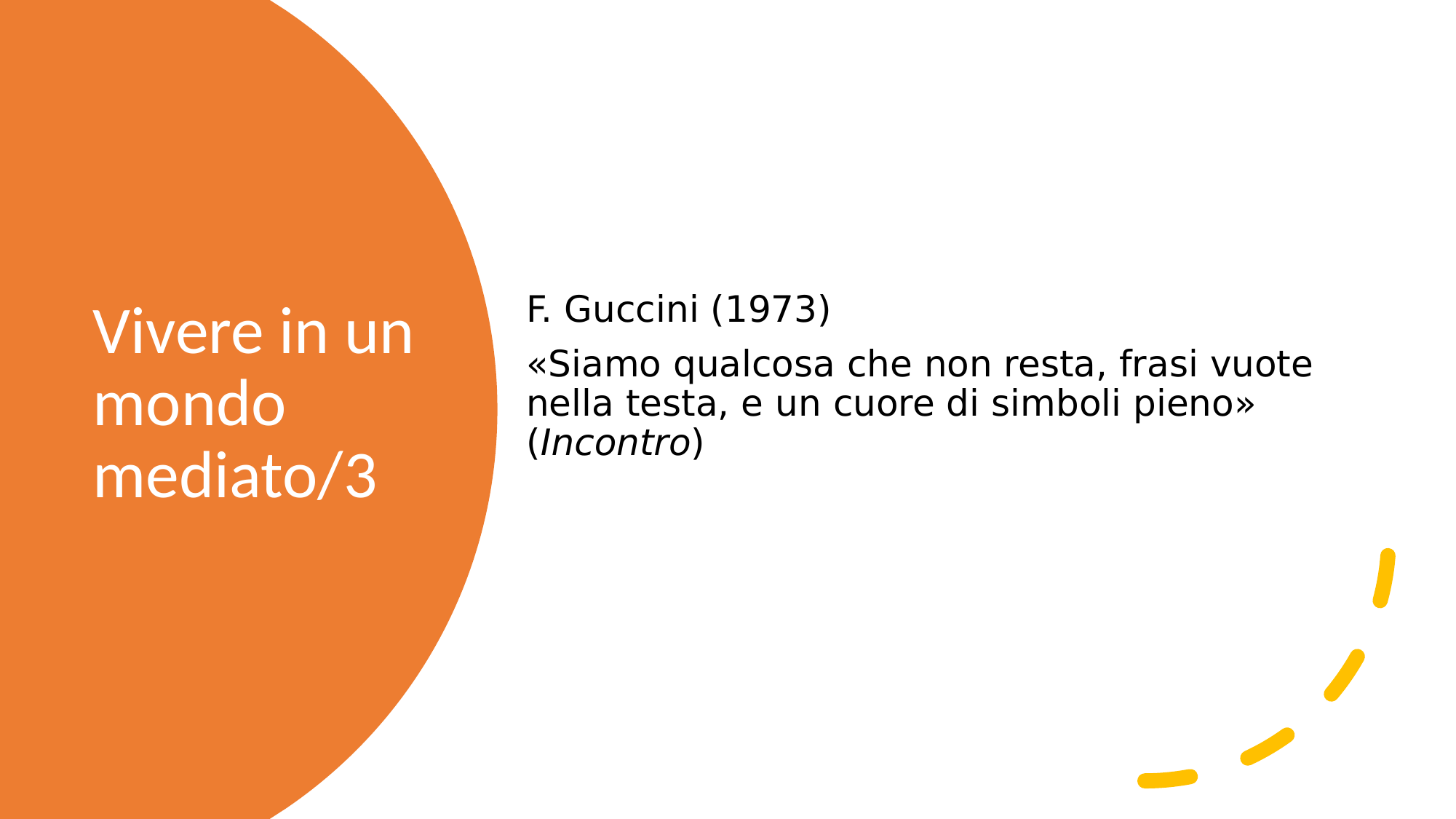

F. Guccini (1973)
«Siamo qualcosa che non resta, frasi vuote nella testa, e un cuore di simboli pieno» (Incontro)

# Vivere in un mondo mediato/3